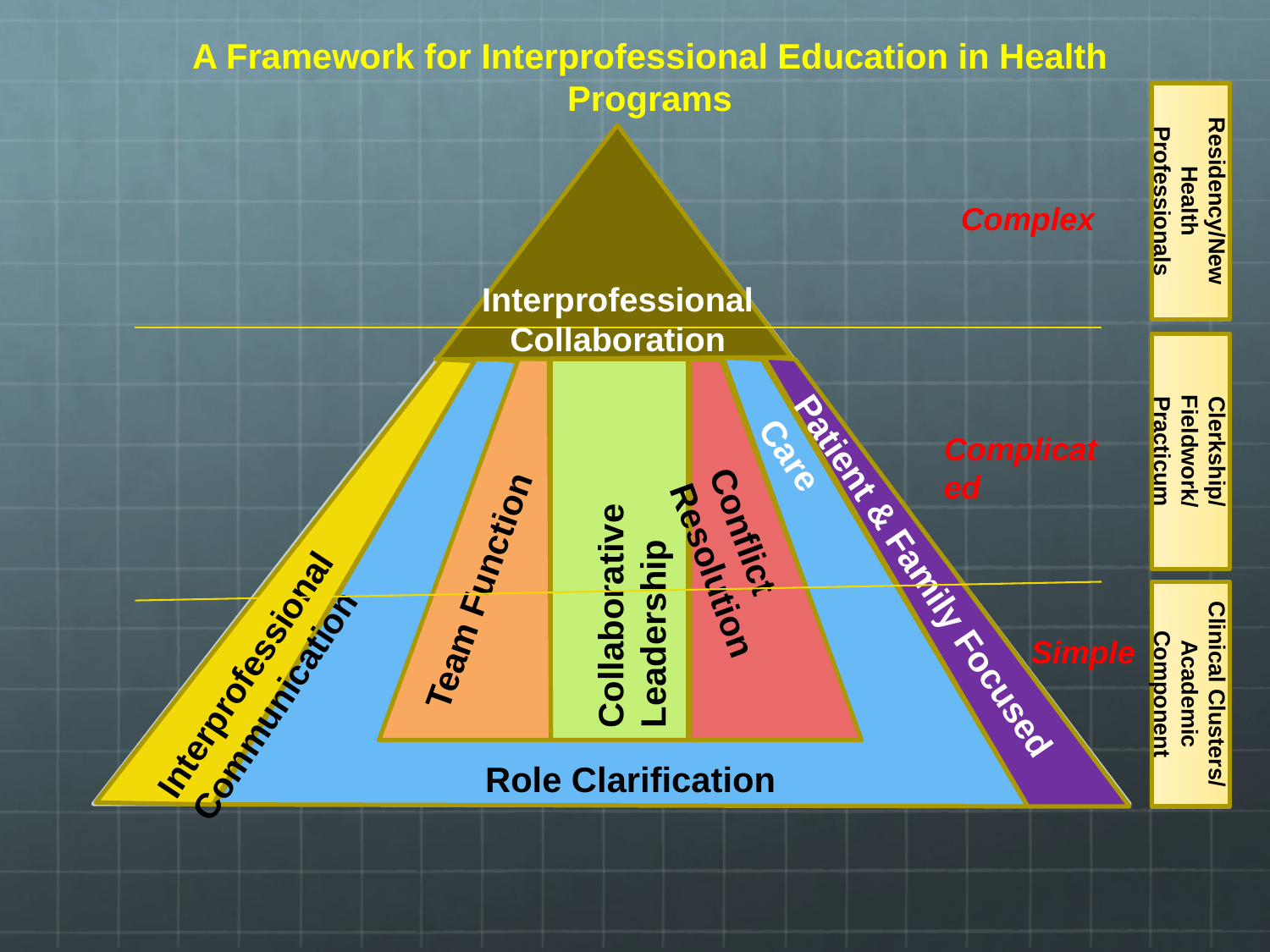

A Framework for Interprofessional Education in Health Programs
Residency/New Health Professionals

Complex
Interprofessional Collaboration
Clerkship/Fieldwork/ Practicum
Collaborative Leadership

Complicated
Team Function
Interprofessional Communication
Patient & Family Focused Care
Conflict Resolution
Clinical Clusters/
Academic Component
Simple
Role Clarification